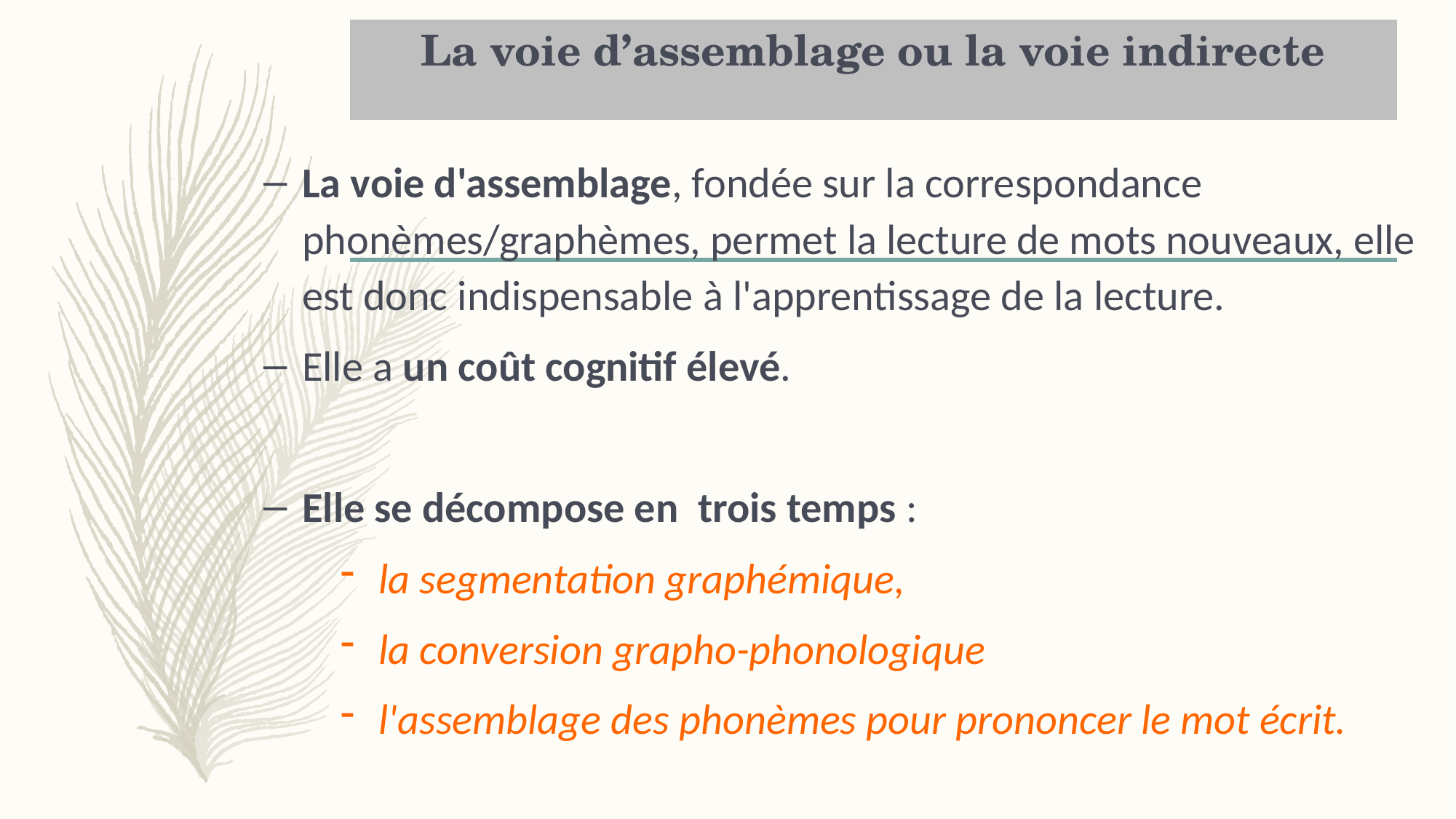

# La voie d’assemblage ou la voie indirecte
La voie d'assemblage, fondée sur la correspondance phonèmes/graphèmes, permet la lecture de mots nouveaux, elle est donc indispensable à l'apprentissage de la lecture.
Elle a un coût cognitif élevé.

Elle se décompose en  trois temps :
la segmentation graphémique,
la conversion grapho-phonologique
l'assemblage des phonèmes pour prononcer le mot écrit.